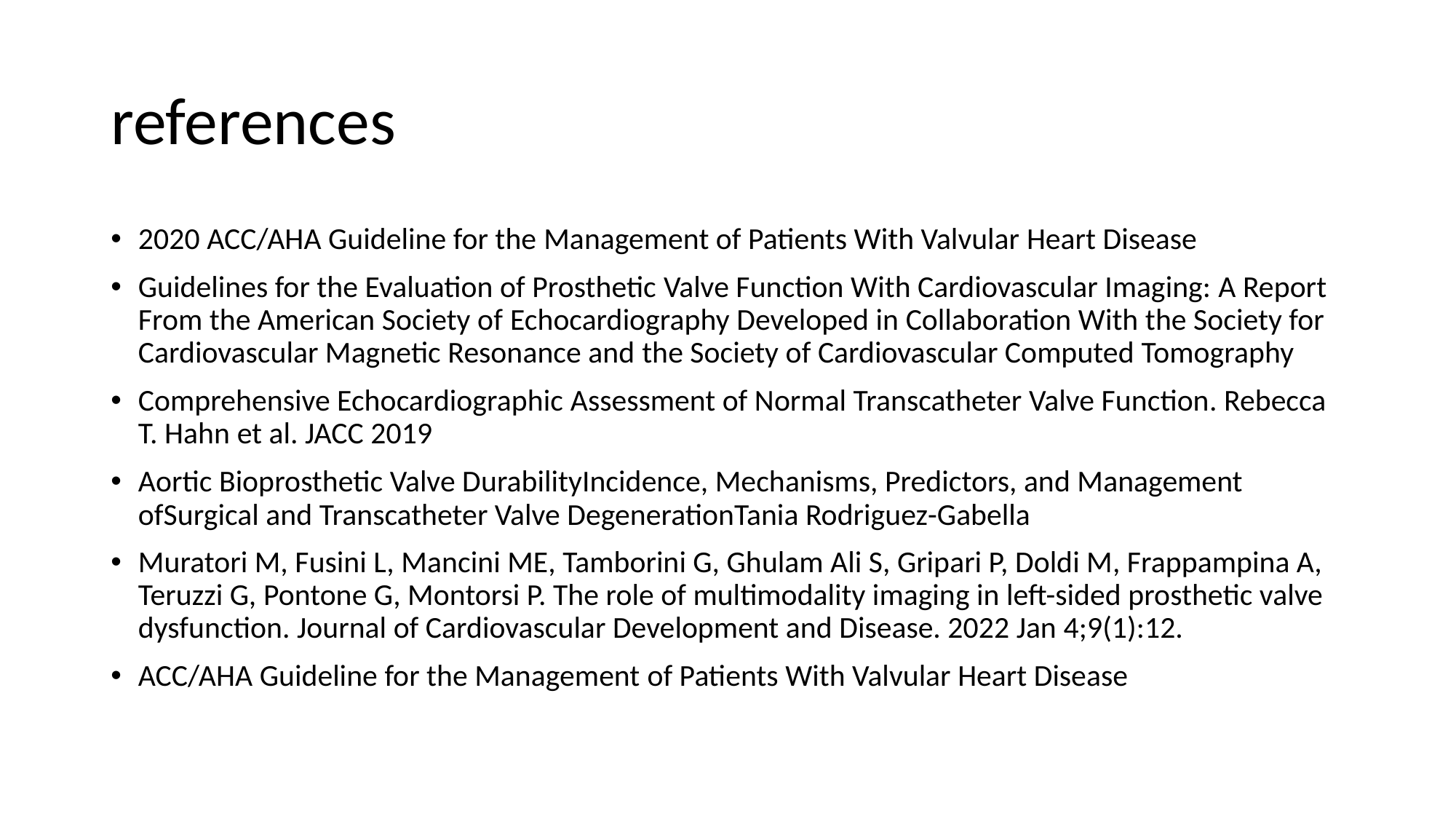

# references
2020 ACC/AHA Guideline for the Management of Patients With Valvular Heart Disease
Guidelines for the Evaluation of Prosthetic Valve Function With Cardiovascular Imaging: A Report From the American Society of Echocardiography Developed in Collaboration With the Society for Cardiovascular Magnetic Resonance and the Society of Cardiovascular Computed Tomography
Comprehensive Echocardiographic Assessment of Normal Transcatheter Valve Function. Rebecca T. Hahn et al. JACC 2019
Aortic Bioprosthetic Valve DurabilityIncidence, Mechanisms, Predictors, and Management ofSurgical and Transcatheter Valve DegenerationTania Rodriguez-Gabella
Muratori M, Fusini L, Mancini ME, Tamborini G, Ghulam Ali S, Gripari P, Doldi M, Frappampina A, Teruzzi G, Pontone G, Montorsi P. The role of multimodality imaging in left-sided prosthetic valve dysfunction. Journal of Cardiovascular Development and Disease. 2022 Jan 4;9(1):12.
ACC/AHA Guideline for the Management of Patients With Valvular Heart Disease